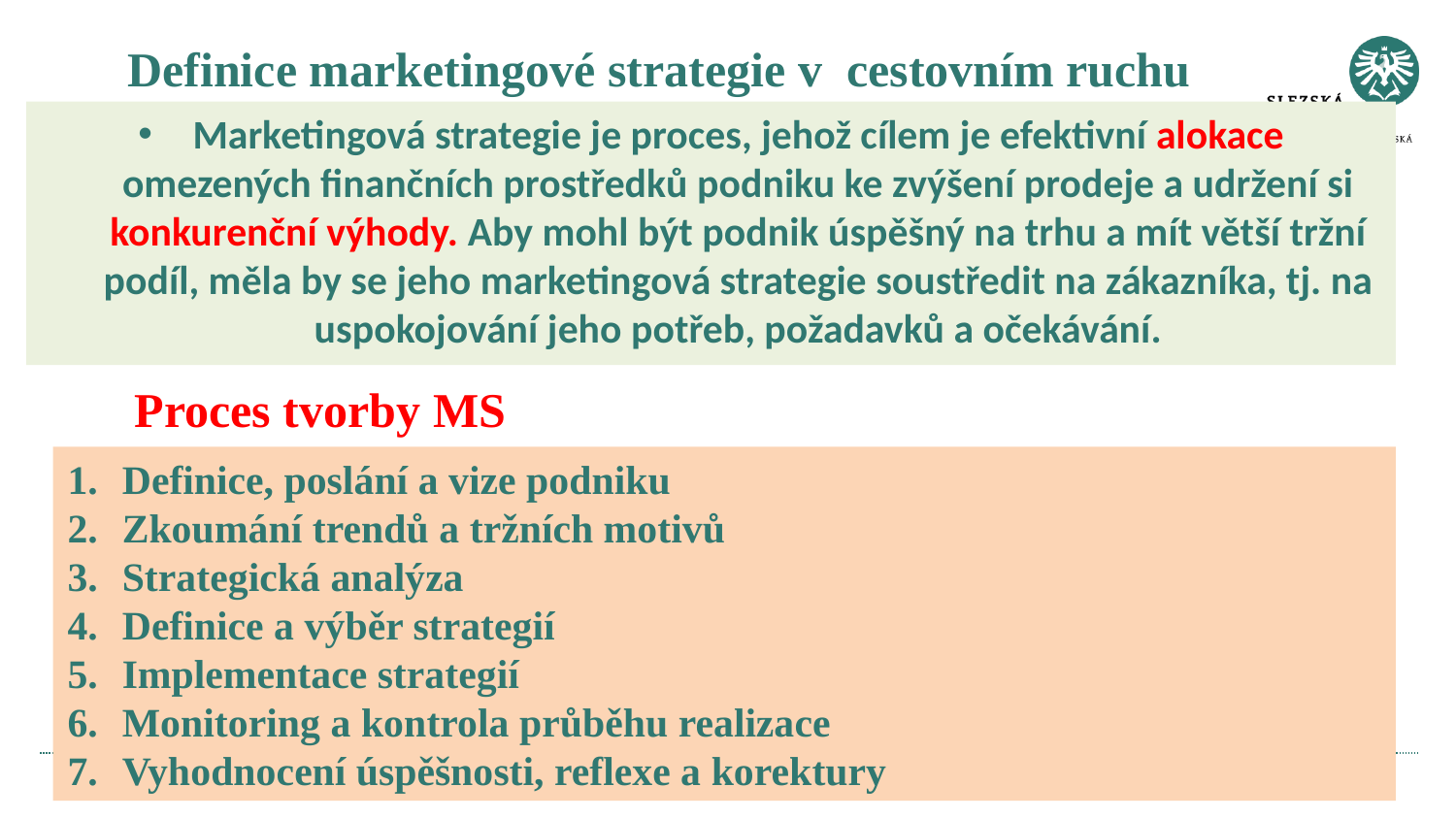

# Definice marketingové strategie v  cestovním ruchu
Marketingová strategie je proces, jehož cílem je efektivní alokace omezených finančních prostředků podniku ke zvýšení prodeje a udržení si konkurenční výhody. Aby mohl být podnik úspěšný na trhu a mít větší tržní podíl, měla by se jeho marketingová strategie soustředit na zákazníka, tj. na uspokojování jeho potřeb, požadavků a očekávání.
Proces tvorby MS
Definice, poslání a vize podniku
Zkoumání trendů a tržních motivů
Strategická analýza
Definice a výběr strategií
Implementace strategií
Monitoring a kontrola průběhu realizace
Vyhodnocení úspěšnosti, reflexe a korektury